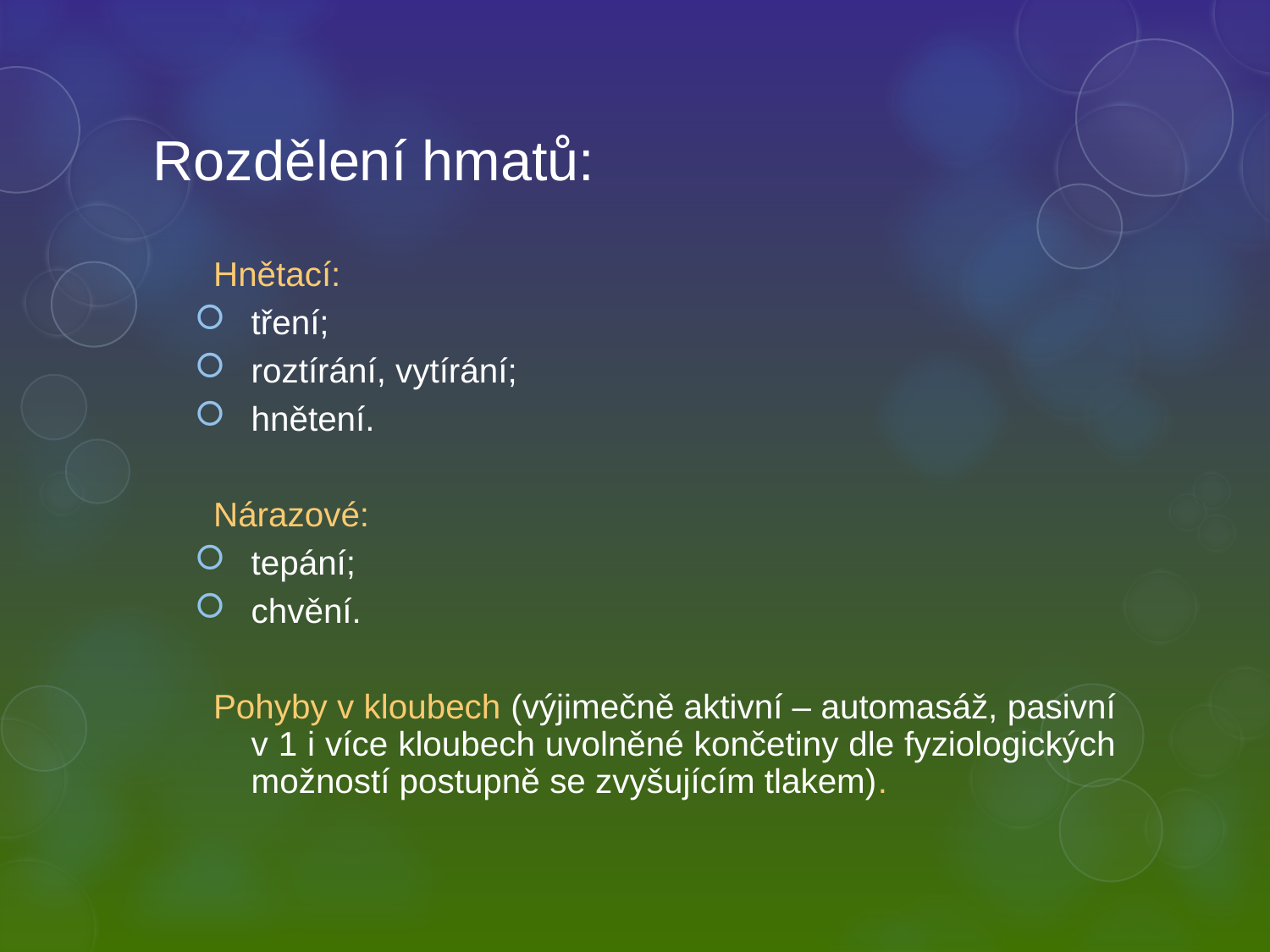

# Rozdělení hmatů:
Hnětací:
tření;
roztírání, vytírání;
hnětení.

Nárazové:
tepání;
chvění.

Pohyby v kloubech (výjimečně aktivní – automasáž, pasivní v 1 i více kloubech uvolněné končetiny dle fyziologických možností postupně se zvyšujícím tlakem).